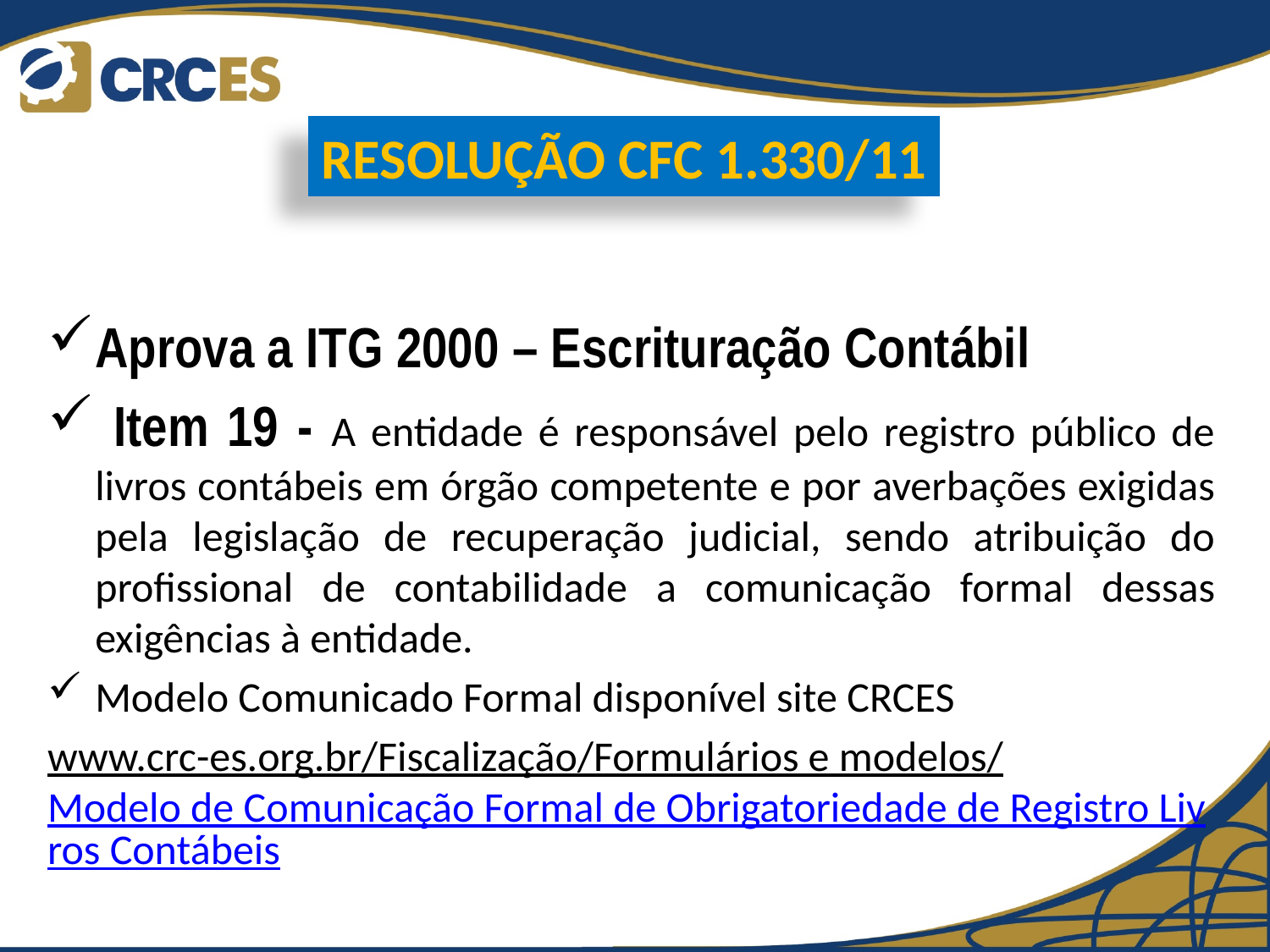

#
RESOLUÇÃO CFC 1.330/11

Aprova a ITG 2000 – Escrituração Contábil
 Item 19 - A entidade é responsável pelo registro público de livros contábeis em órgão competente e por averbações exigidas pela legislação de recuperação judicial, sendo atribuição do profissional de contabilidade a comunicação formal dessas exigências à entidade.
Modelo Comunicado Formal disponível site CRCES
www.crc-es.org.br/Fiscalização/Formulários e modelos/ Modelo de Comunicação Formal de Obrigatoriedade de Registro Livros Contábeis